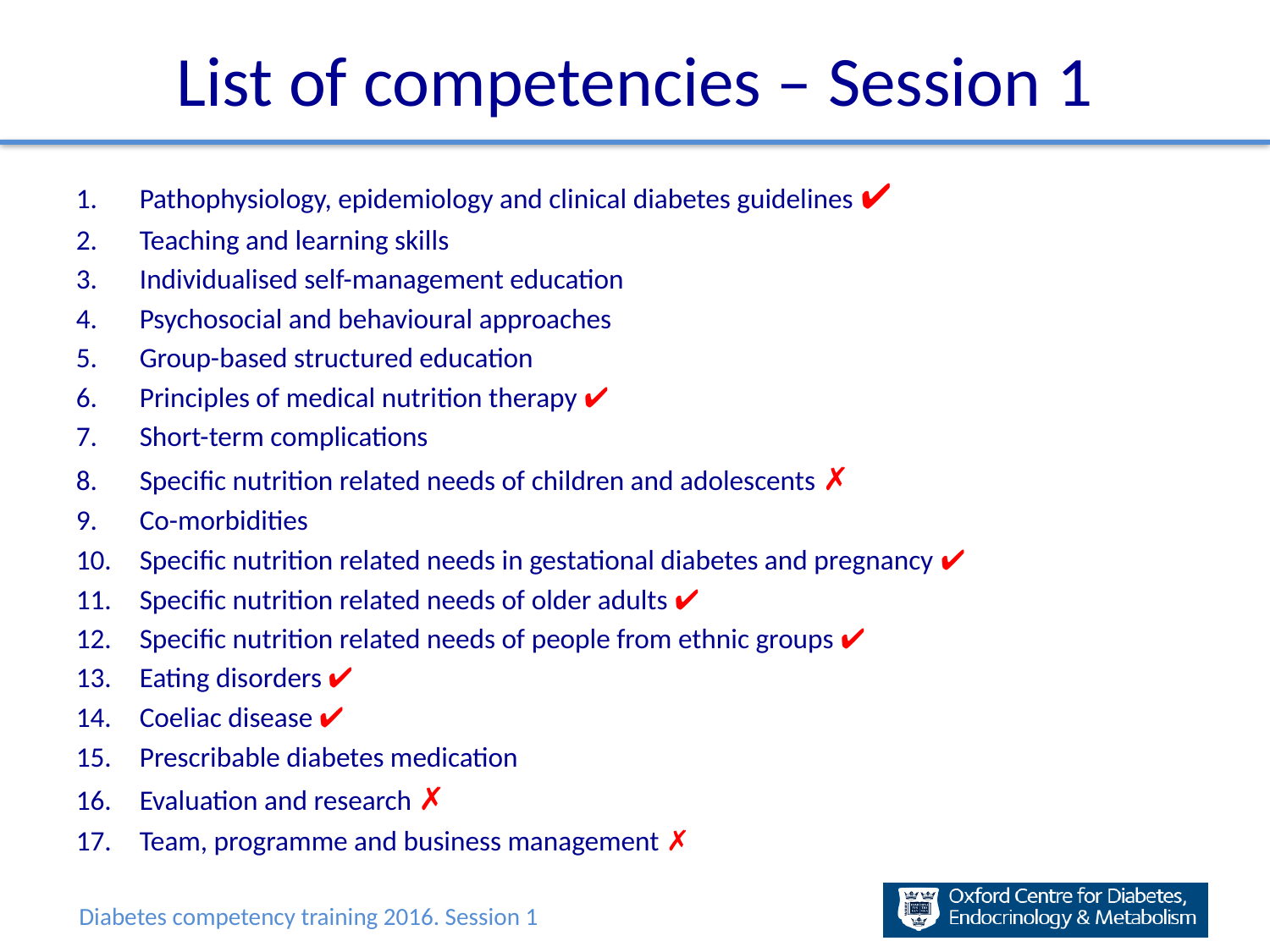

List of competencies – Session 1
Pathophysiology, epidemiology and clinical diabetes guidelines ✔
Teaching and learning skills
Individualised self-management education
Psychosocial and behavioural approaches
Group-based structured education
Principles of medical nutrition therapy ✔
Short-term complications
Specific nutrition related needs of children and adolescents ✗
Co-morbidities
Specific nutrition related needs in gestational diabetes and pregnancy ✔
Specific nutrition related needs of older adults ✔
Specific nutrition related needs of people from ethnic groups ✔
Eating disorders ✔
Coeliac disease ✔
Prescribable diabetes medication
Evaluation and research ✗
Team, programme and business management ✗